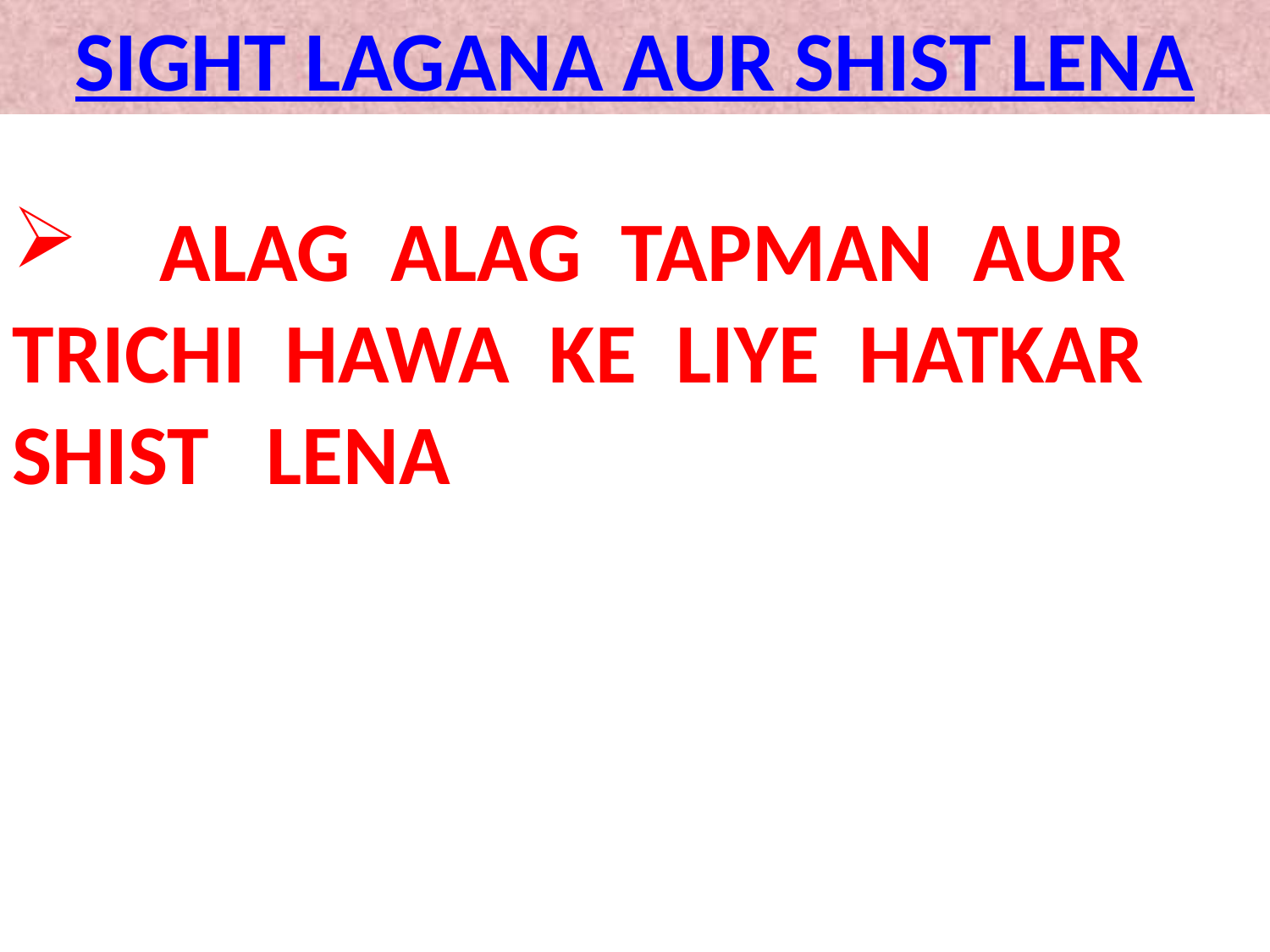

SIGHT LAGANA AUR SHIST LENA
 	ALAG ALAG TAPMAN AUR 	TRICHI HAWA KE LIYE HATKAR 	SHIST 	LENA